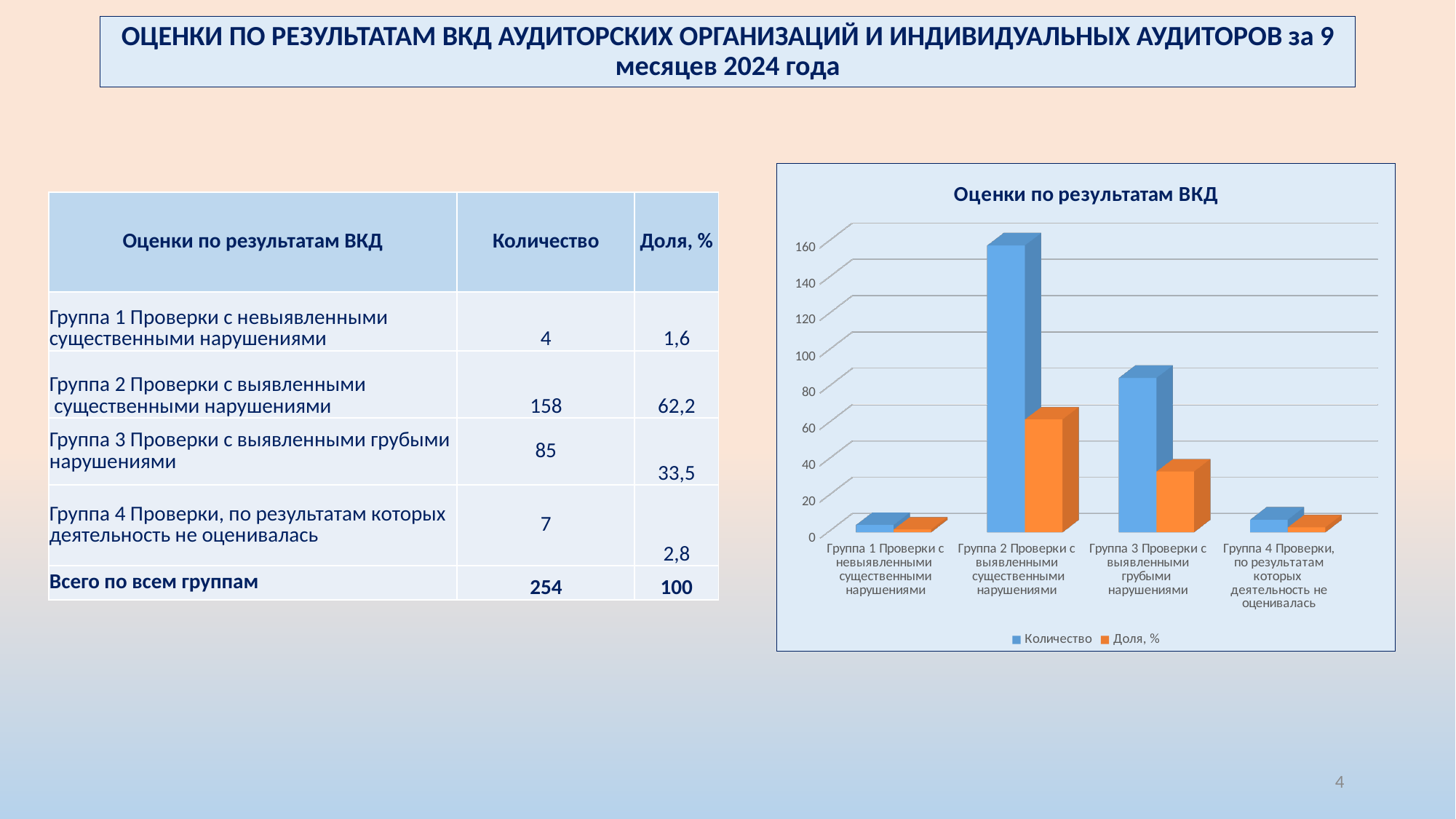

# ОЦЕНКИ ПО РЕЗУЛЬТАТАМ ВКД АУДИТОРСКИХ ОРГАНИЗАЦИЙ И ИНДИВИДУАЛЬНЫХ АУДИТОРОВ за 9 месяцев 2024 года

[unsupported chart]

| Оценки по результатам ВКД | Количество | Доля, % |
| --- | --- | --- |
| Группа 1 Проверки с невыявленными существенными нарушениями | 4 | 1,6 |
| Группа 2 Проверки с выявленными существенными нарушениями | 158 | 62,2 |
| Группа 3 Проверки с выявленными грубыми нарушениями | 85 | 33,5 |
| Группа 4 Проверки, по результатам которых деятельность не оценивалась | 7 | 2,8 |
| Всего по всем группам | 254 | 100 |
4